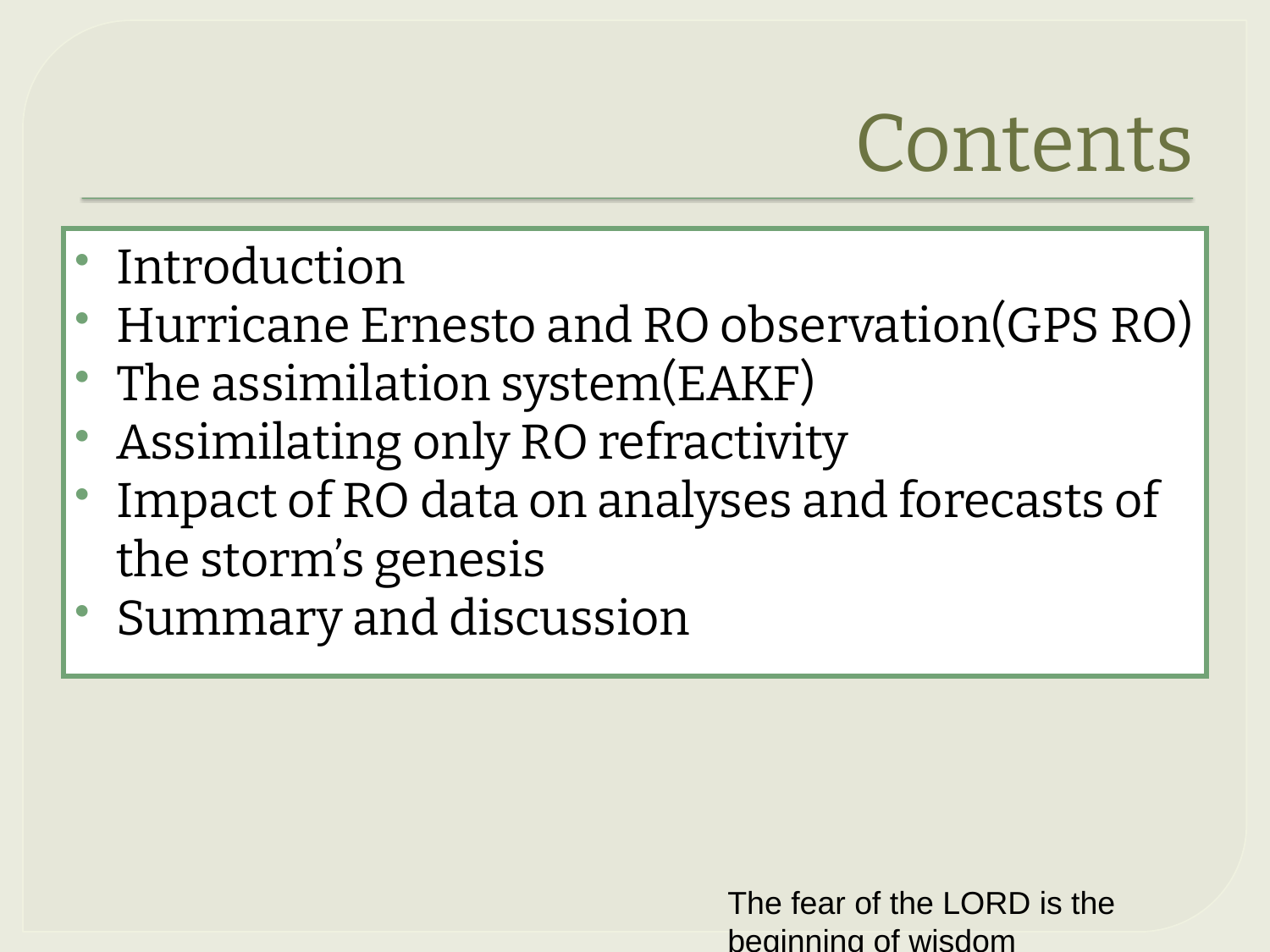

# Contents
Introduction
Hurricane Ernesto and RO observation(GPS RO)
The assimilation system(EAKF)
Assimilating only RO refractivity
Impact of RO data on analyses and forecasts of the storm’s genesis
Summary and discussion